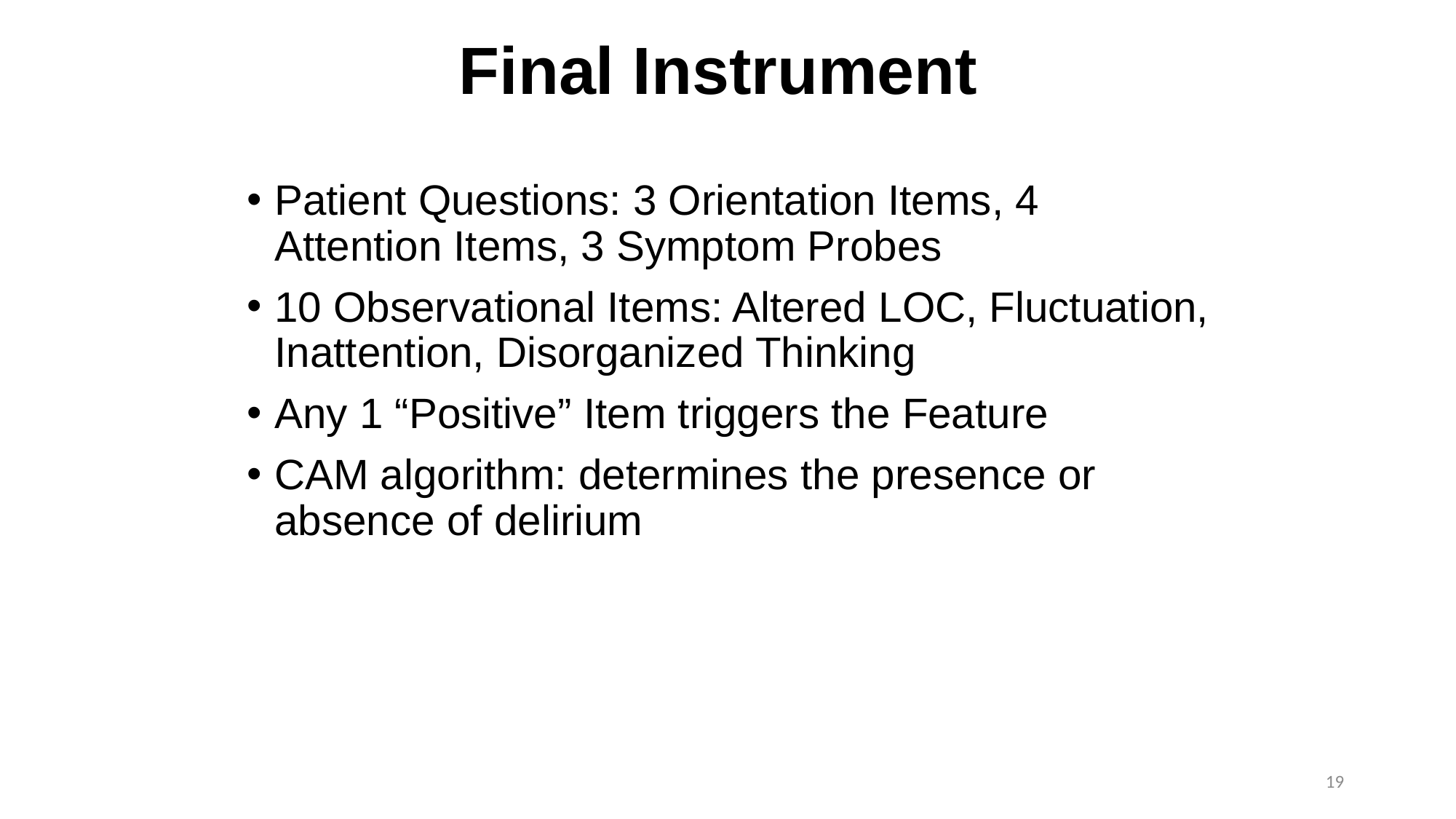

# Final Instrument
Patient Questions: 3 Orientation Items, 4 Attention Items, 3 Symptom Probes
10 Observational Items: Altered LOC, Fluctuation, Inattention, Disorganized Thinking
Any 1 “Positive” Item triggers the Feature
CAM algorithm: determines the presence or absence of delirium

19